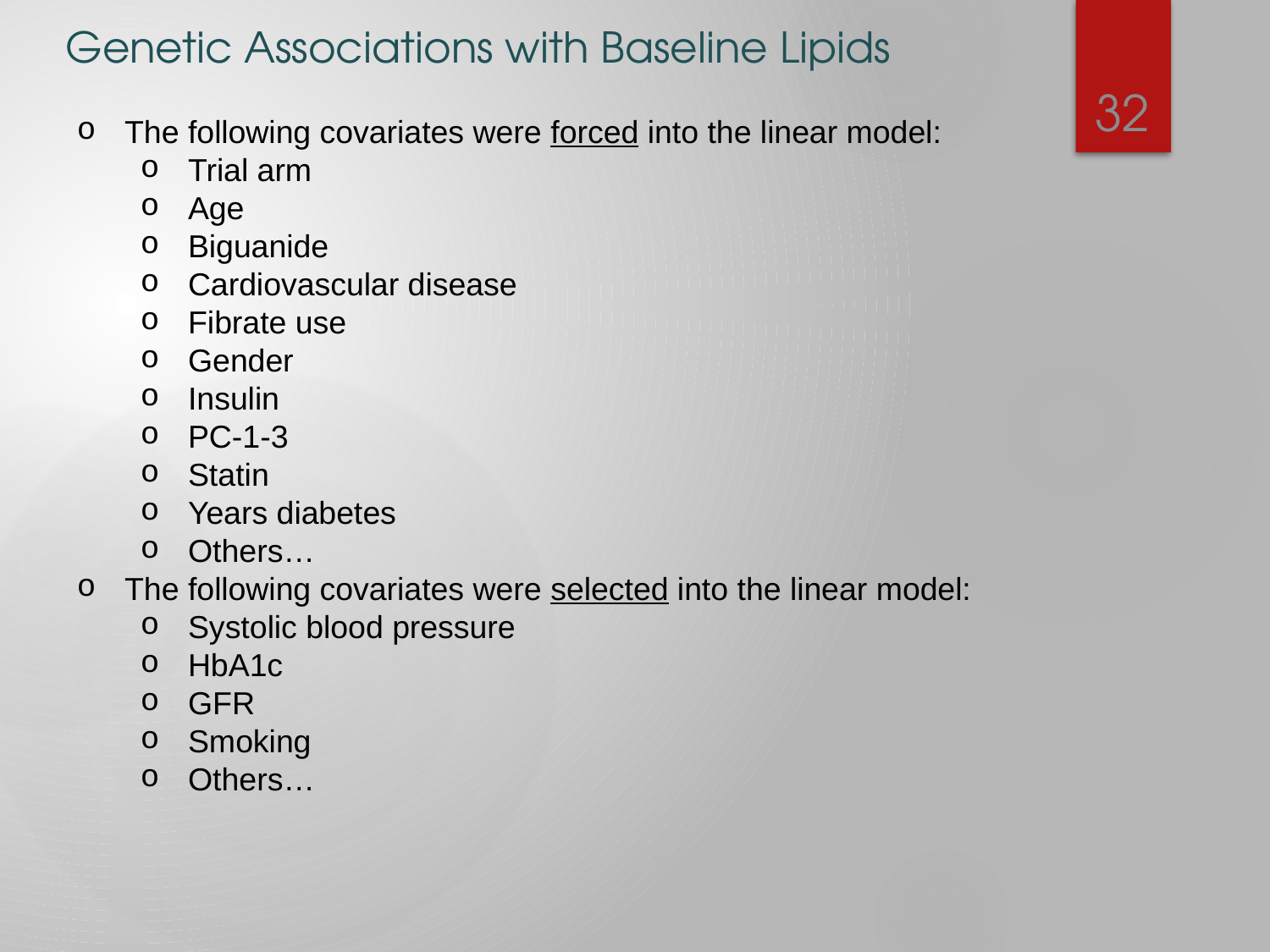

# Genetic Associations with Baseline Lipids
32
The following covariates were forced into the linear model:
Trial arm
Age
Biguanide
Cardiovascular disease
Fibrate use
Gender
Insulin
PC-1-3
Statin
Years diabetes
Others…
The following covariates were selected into the linear model:
Systolic blood pressure
HbA1c
GFR
Smoking
Others…